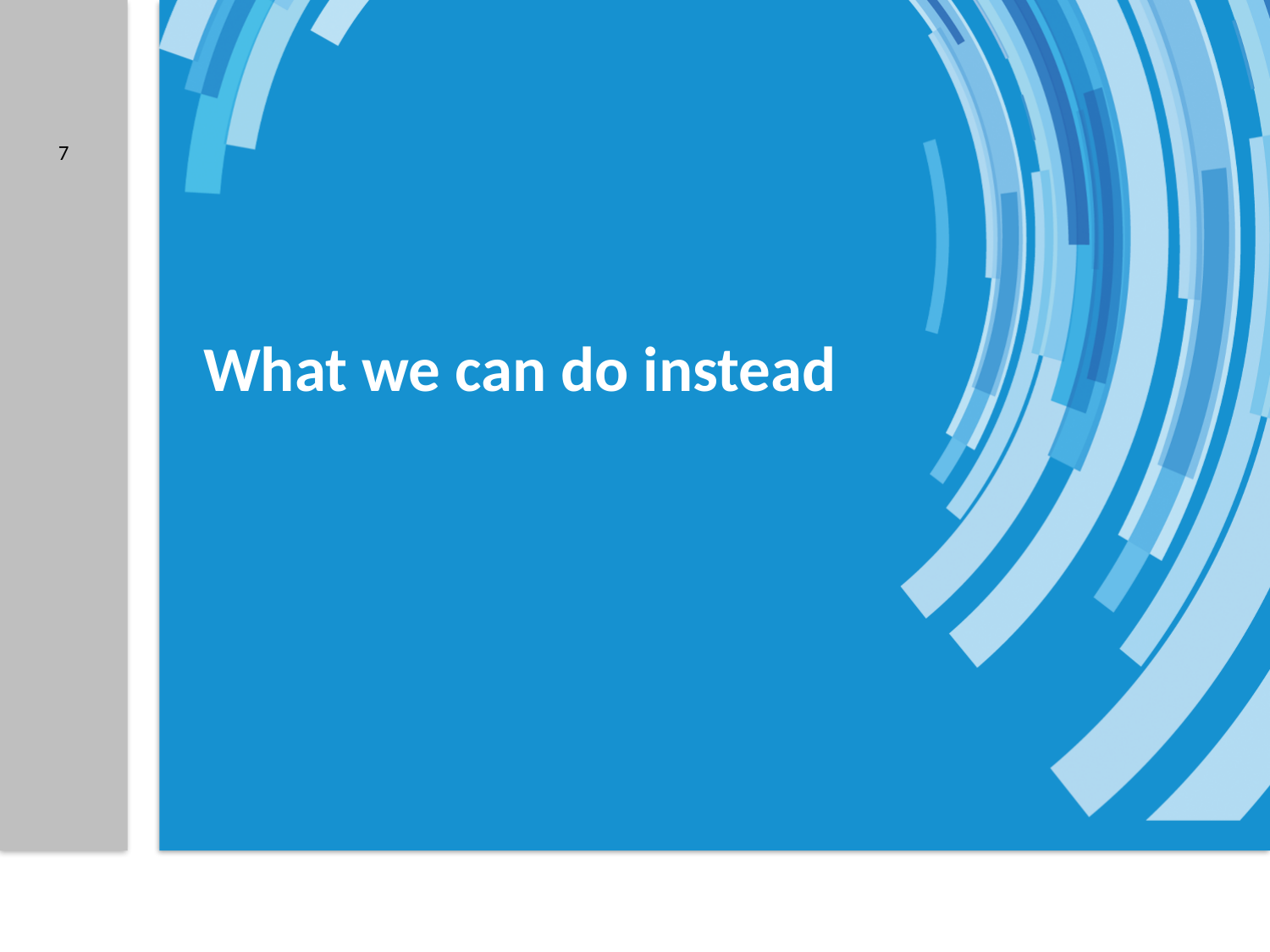

7
# What we can do instead